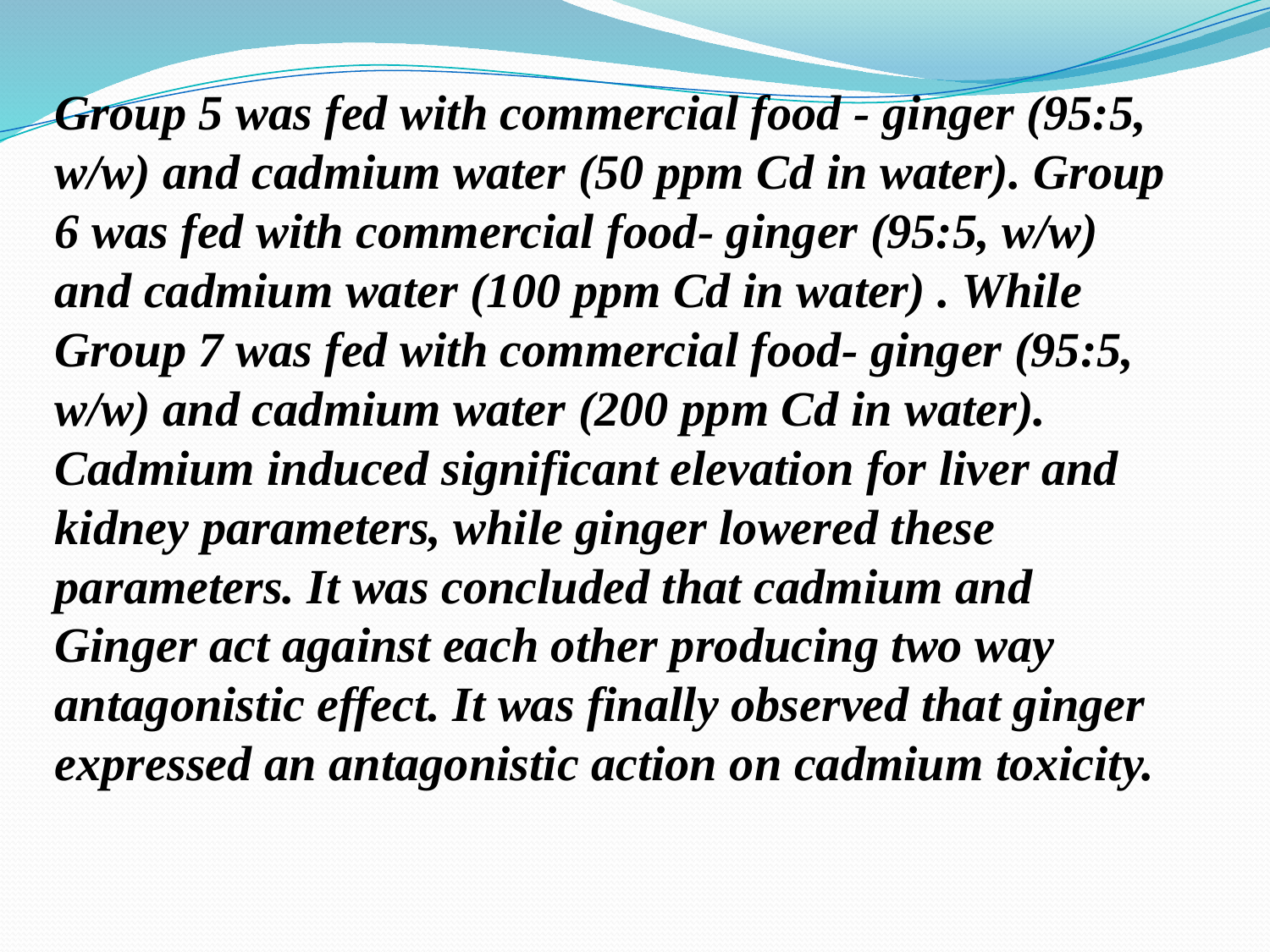

Group 5 was fed with commercial food - ginger (95:5, w/w) and cadmium water (50 ppm Cd in water). Group 6 was fed with commercial food- ginger (95:5, w/w) and cadmium water (100 ppm Cd in water) . While Group 7 was fed with commercial food- ginger (95:5, w/w) and cadmium water (200 ppm Cd in water). Cadmium induced significant elevation for liver and kidney parameters, while ginger lowered these parameters. It was concluded that cadmium and Ginger act against each other producing two way antagonistic effect. It was finally observed that ginger expressed an antagonistic action on cadmium toxicity.